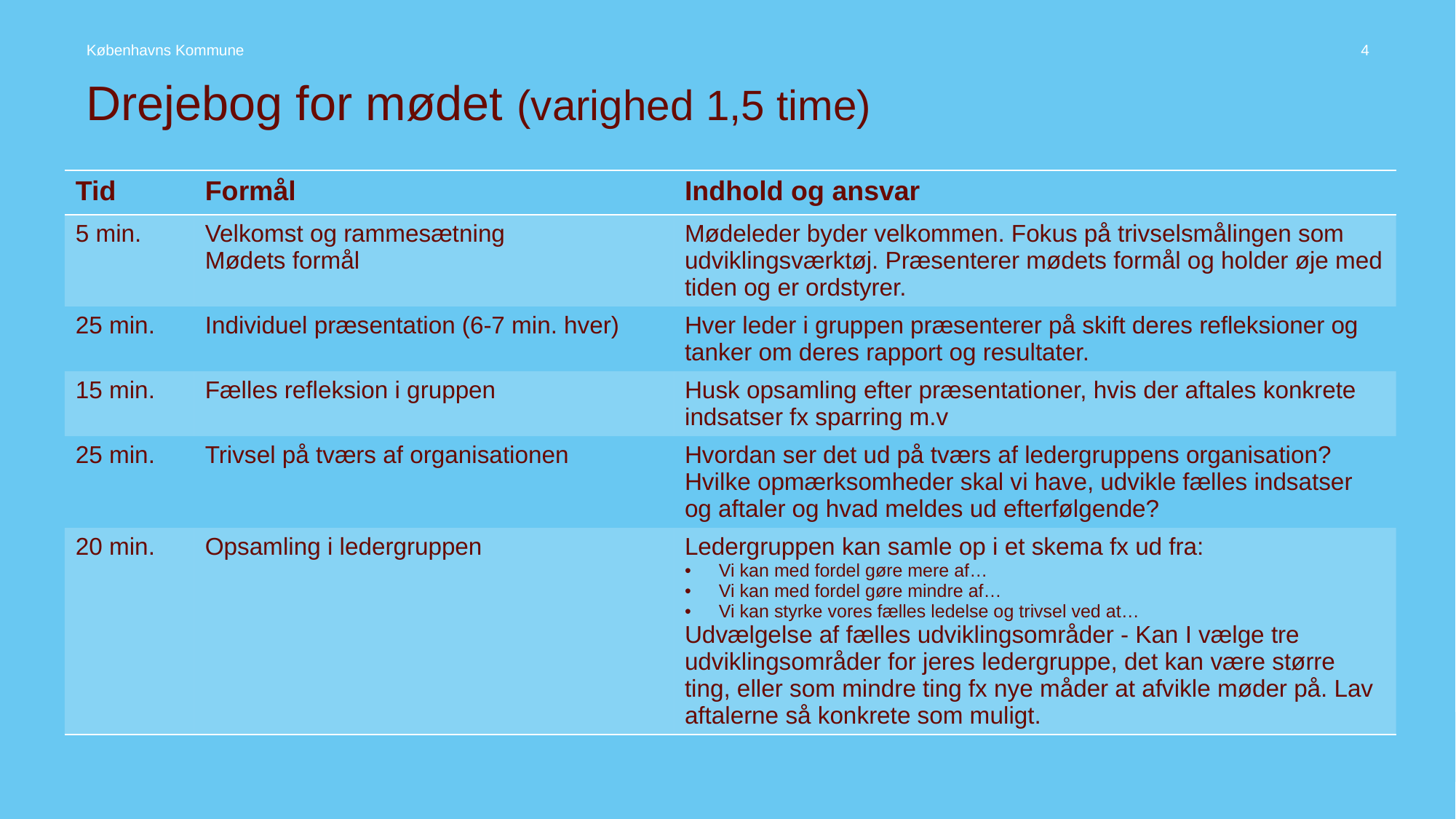

4
# Drejebog for mødet (varighed 1,5 time)
| Tid | Formål | Indhold og ansvar |
| --- | --- | --- |
| 5 min. | Velkomst og rammesætning Mødets formål | Mødeleder byder velkommen. Fokus på trivselsmålingen som udviklingsværktøj. Præsenterer mødets formål og holder øje med tiden og er ordstyrer. |
| 25 min. | Individuel præsentation (6-7 min. hver) | Hver leder i gruppen præsenterer på skift deres refleksioner og tanker om deres rapport og resultater. |
| 15 min. | Fælles refleksion i gruppen | Husk opsamling efter præsentationer, hvis der aftales konkrete indsatser fx sparring m.v |
| 25 min. | Trivsel på tværs af organisationen | Hvordan ser det ud på tværs af ledergruppens organisation? Hvilke opmærksomheder skal vi have, udvikle fælles indsatser og aftaler og hvad meldes ud efterfølgende? |
| 20 min. | Opsamling i ledergruppen | Ledergruppen kan samle op i et skema fx ud fra: Vi kan med fordel gøre mere af… Vi kan med fordel gøre mindre af… Vi kan styrke vores fælles ledelse og trivsel ved at… Udvælgelse af fælles udviklingsområder - Kan I vælge tre udviklingsområder for jeres ledergruppe, det kan være større ting, eller som mindre ting fx nye måder at afvikle møder på. Lav aftalerne så konkrete som muligt. |